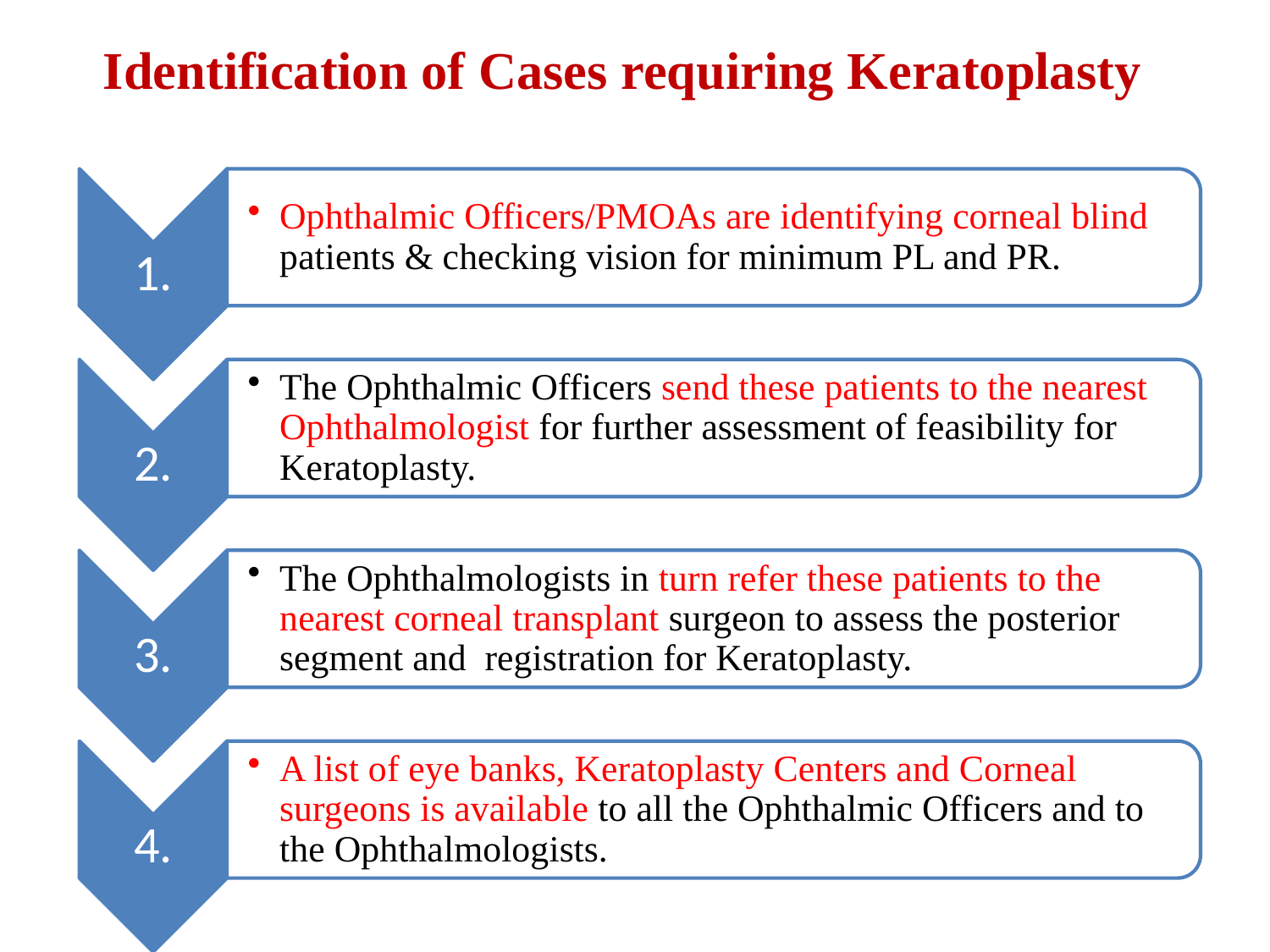

# Identification of Cases requiring Keratoplasty
1.
Ophthalmic Officers/PMOAs are identifying corneal blind patients & checking vision for minimum PL and PR.
2.
The Ophthalmic Officers send these patients to the nearest Ophthalmologist for further assessment of feasibility for Keratoplasty.
3.
The Ophthalmologists in turn refer these patients to the nearest corneal transplant surgeon to assess the posterior segment and  registration for Keratoplasty.
4.
A list of eye banks, Keratoplasty Centers and Corneal surgeons is available to all the Ophthalmic Officers and to the Ophthalmologists.